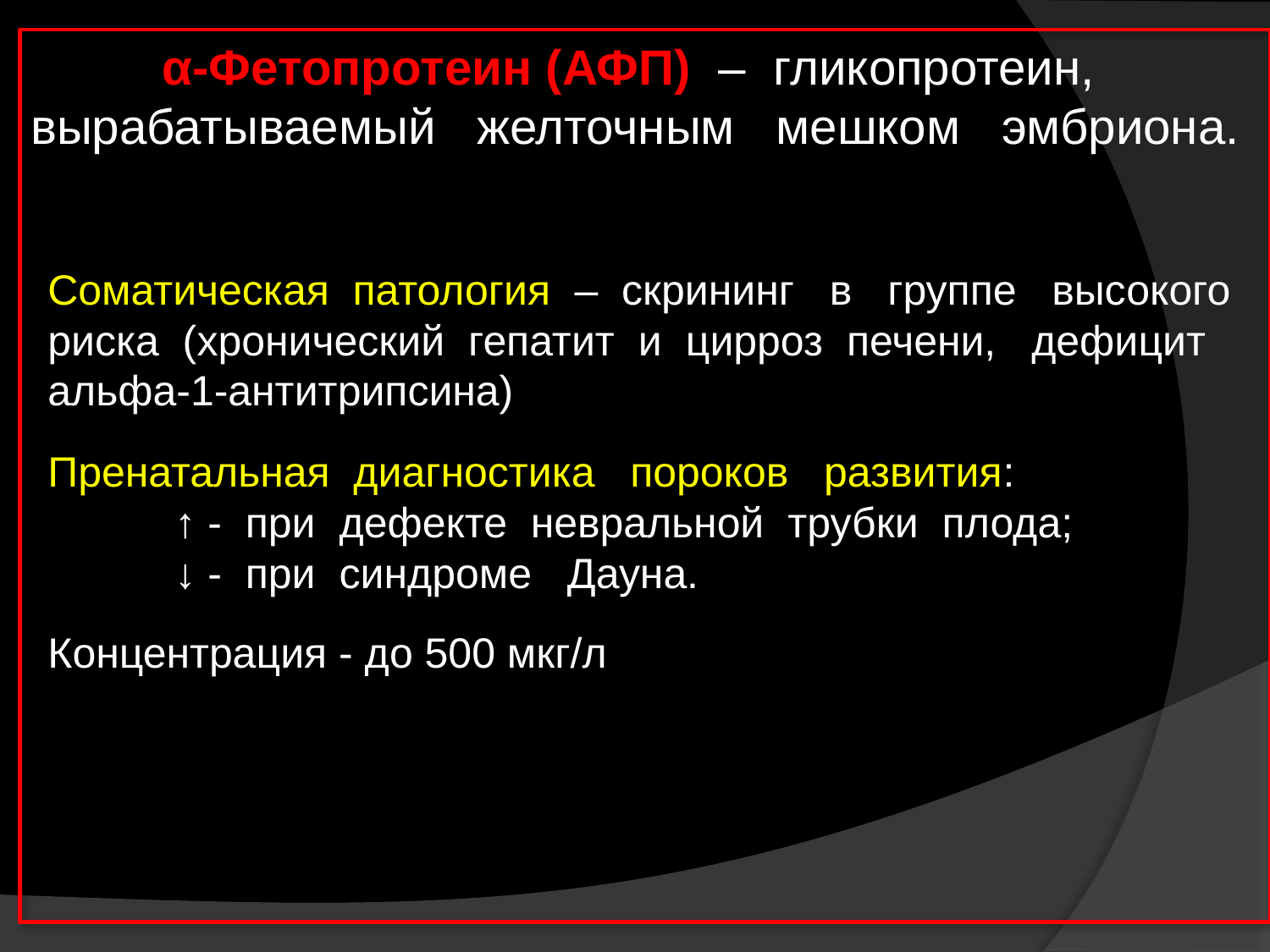

α-Фетопротеин (АФП)  –  гликопротеин,  вырабатываемый   желточным   мешком   эмбриона.

Соматическая  патология  –  скрининг   в   группе   высокого  риска  (хронический  гепатит  и  цирроз  печени,   дефицит альфа-1-антитрипсина)

Пренатальная  диагностика   пороков   развития:
	↑ -  при  дефекте  невральной  трубки  плода;
	↓ -  при  синдроме   Дауна.

Концентрация - до 500 мкг/л